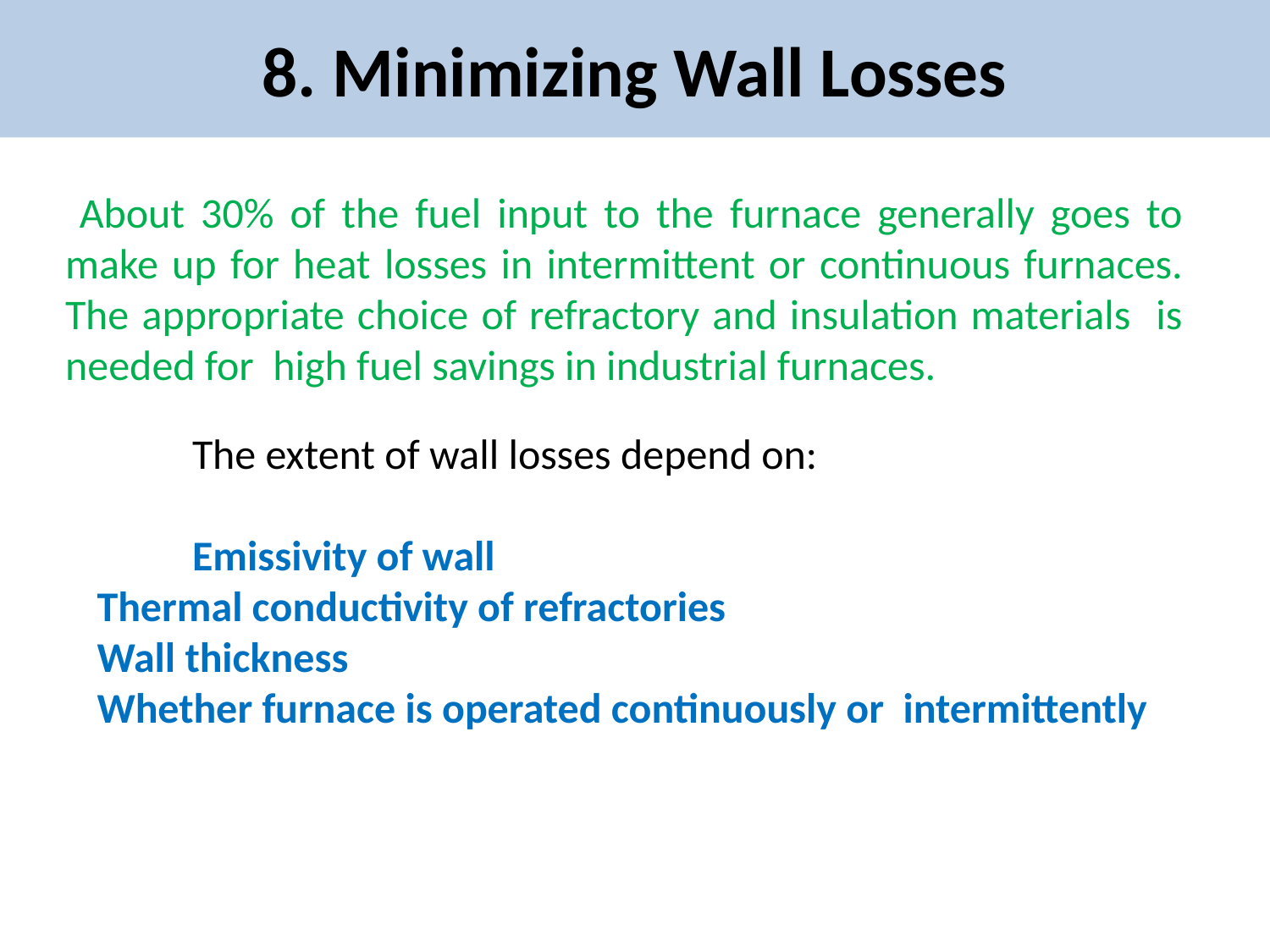

# 8. Minimizing Wall Losses
 About 30% of the fuel input to the furnace generally goes to make up for heat losses in intermittent or continuous furnaces. The appropriate choice of refractory and insulation materials  is needed for  high fuel savings in industrial furnaces.

	The extent of wall losses depend on:

 	Emissivity of wall
Thermal conductivity of refractories
Wall thickness
Whether furnace is operated continuously or  intermittently